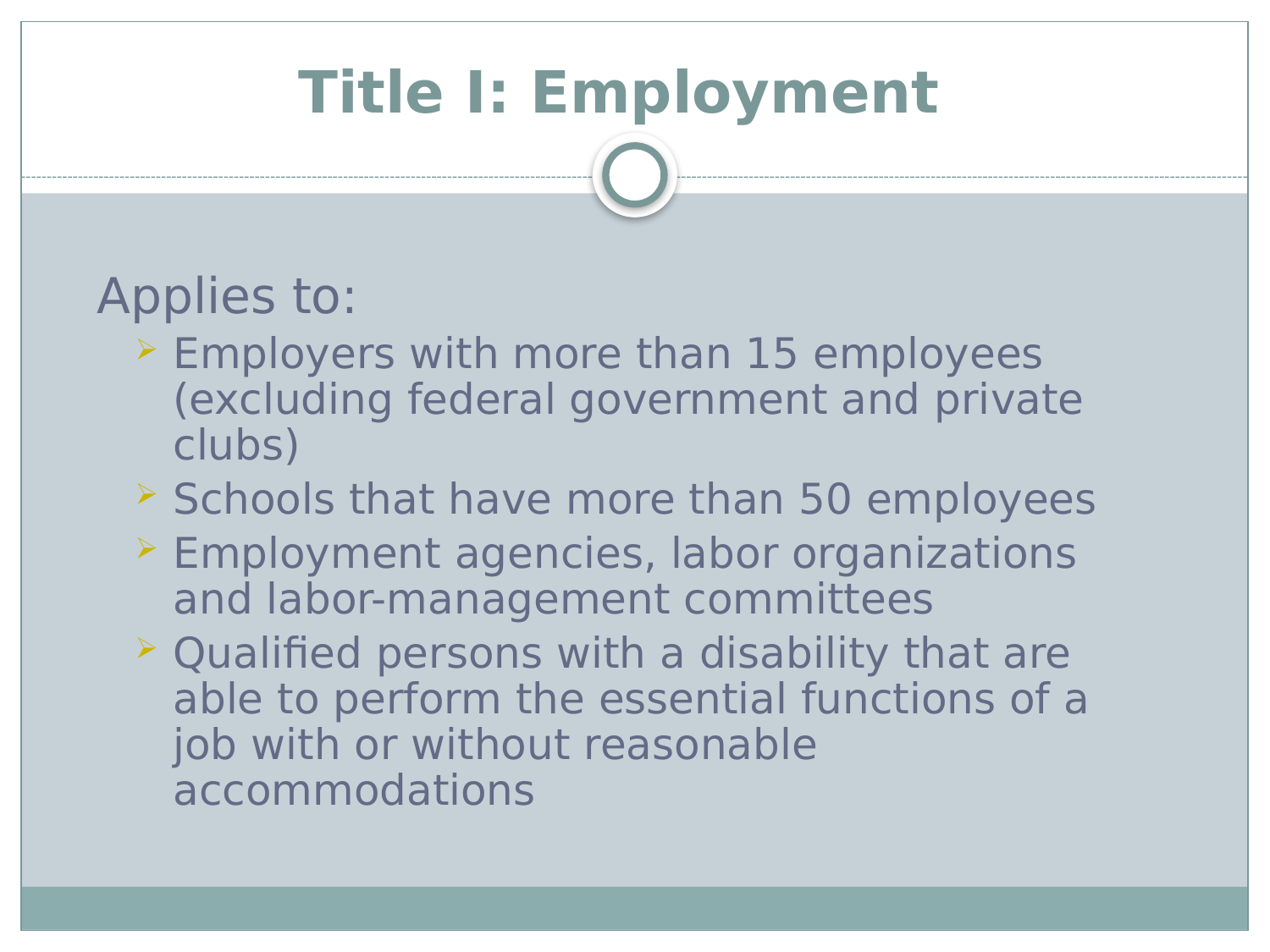

# Title I: Employment
Applies to:
Employers with more than 15 employees (excluding federal government and private clubs)
Schools that have more than 50 employees
Employment agencies, labor organizations and labor-management committees
Qualified persons with a disability that are able to perform the essential functions of a job with or without reasonable accommodations